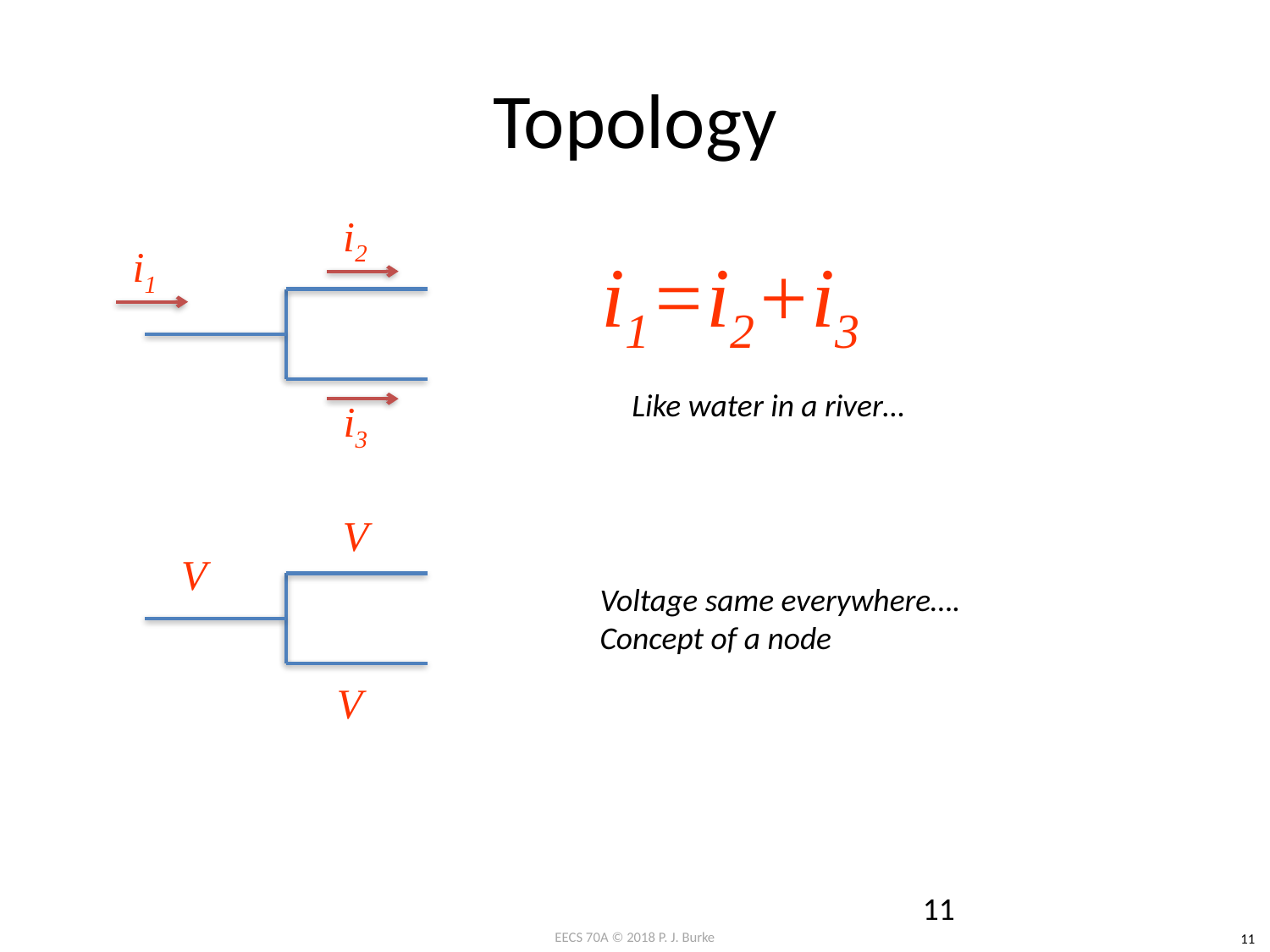

# Topology
i1=i2+i3
i2
i1
Like water in a river…
i3
V
V
Voltage same everywhere….
Concept of a node
V
11